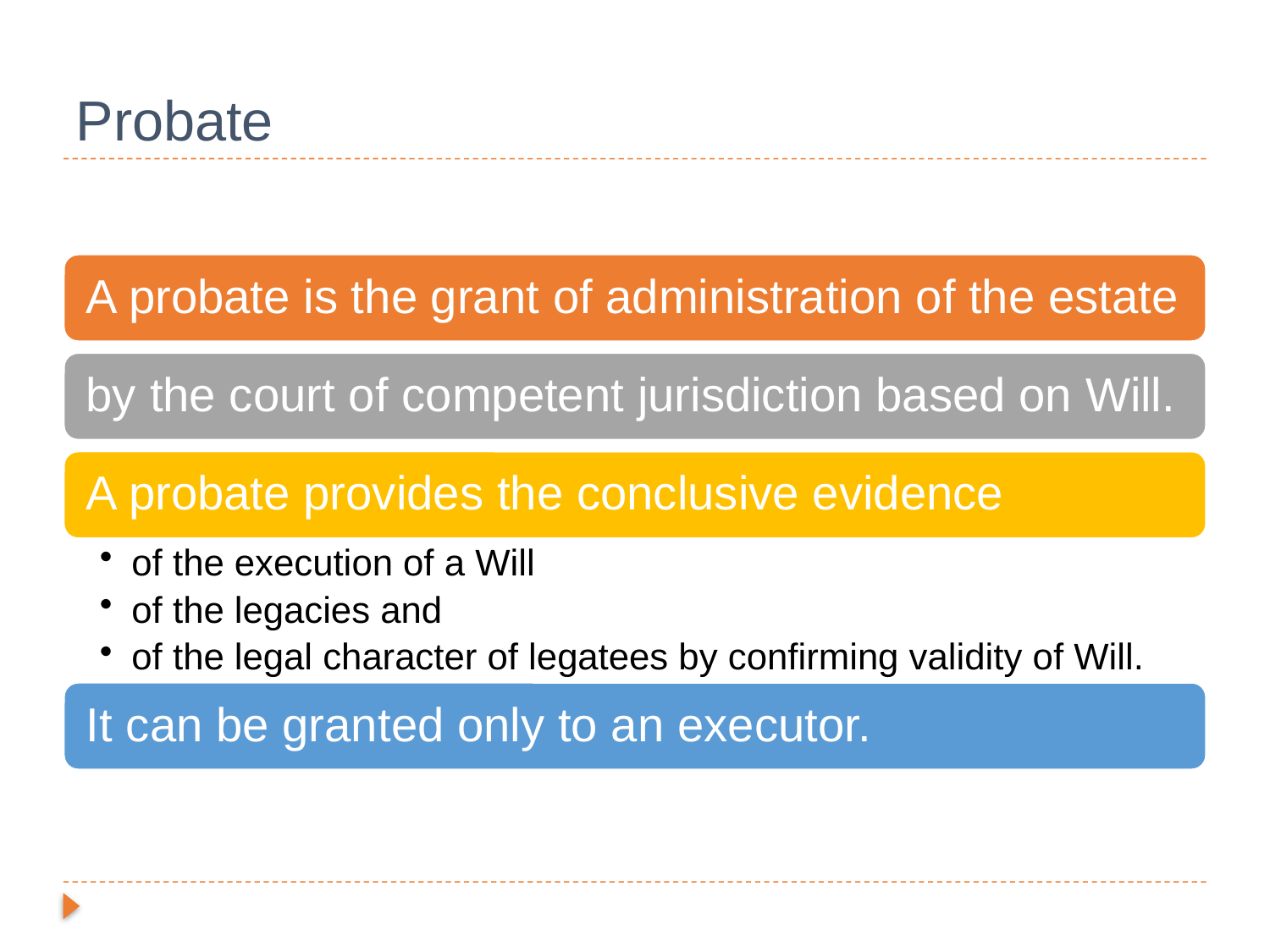

# Probate
A probate is the grant of administration of the estate
by the court of competent jurisdiction based on Will.
A probate provides the conclusive evidence
of the execution of a Will
of the legacies and
of the legal character of legatees by confirming validity of Will.
It can be granted only to an executor.